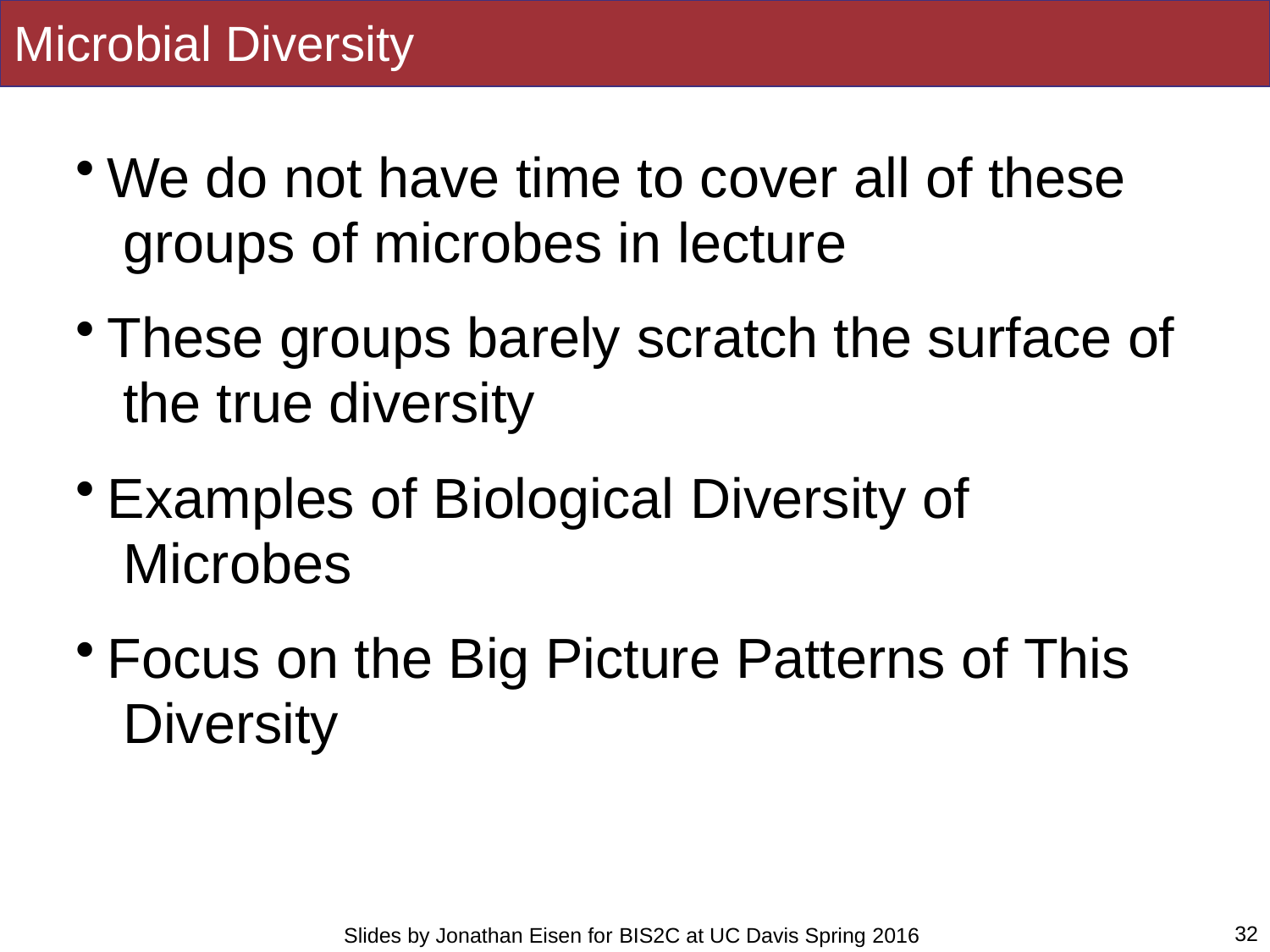

# Microbial Diversity
We do not have time to cover all of these  groups of microbes in lecture
These groups barely scratch the surface of  the true diversity
Examples of Biological Diversity of  Microbes
Focus on the Big Picture Patterns of This  Diversity
32
Slides by Jonathan Eisen for BIS2C at UC Davis Spring 2016